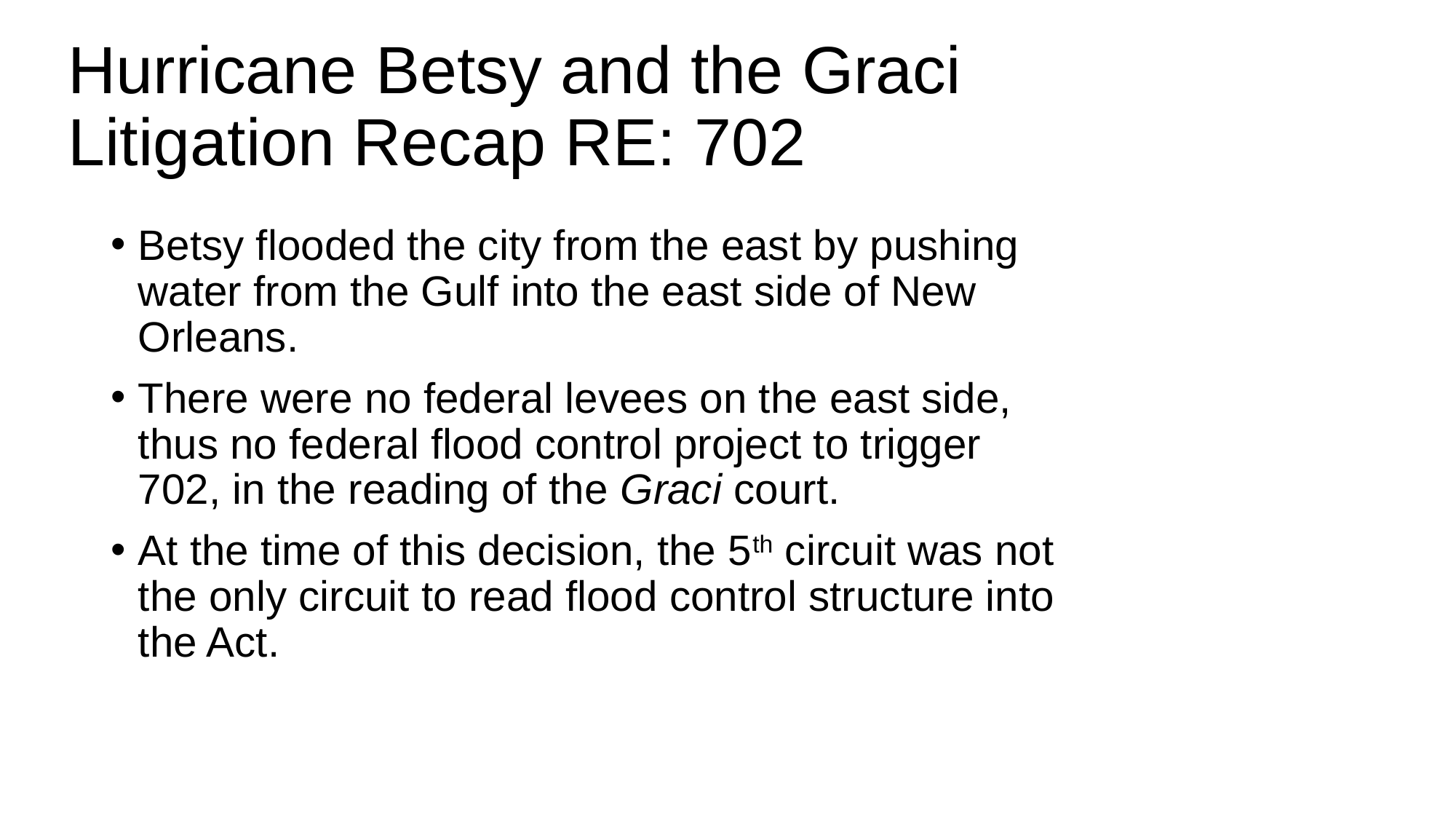

# Hurricane Betsy and the Graci Litigation Recap RE: 702
Betsy flooded the city from the east by pushing water from the Gulf into the east side of New Orleans.
There were no federal levees on the east side, thus no federal flood control project to trigger 702, in the reading of the Graci court.
At the time of this decision, the 5th circuit was not the only circuit to read flood control structure into the Act.